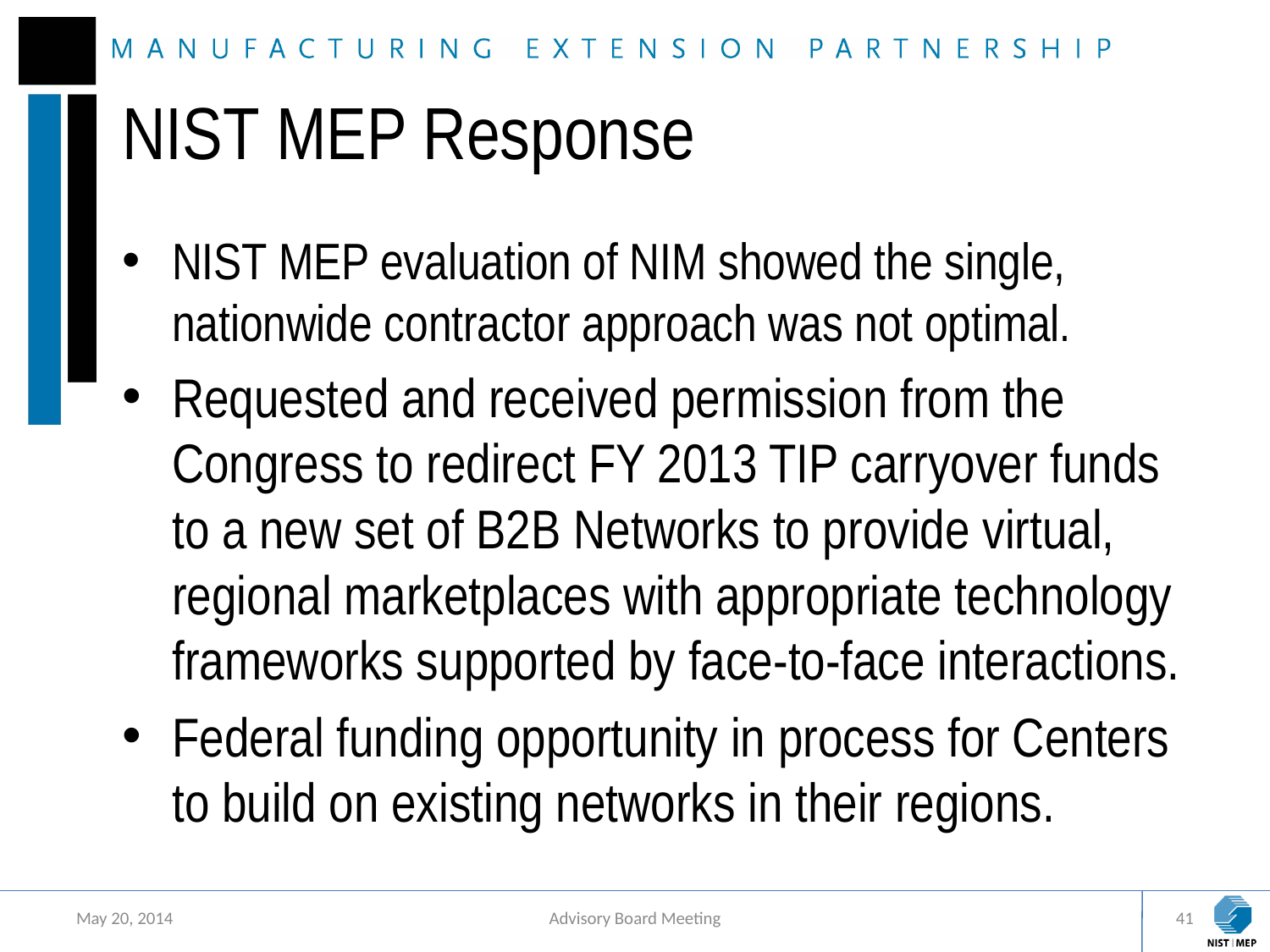

# NIST MEP Response
NIST MEP evaluation of NIM showed the single, nationwide contractor approach was not optimal.
Requested and received permission from the Congress to redirect FY 2013 TIP carryover funds to a new set of B2B Networks to provide virtual, regional marketplaces with appropriate technology frameworks supported by face-to-face interactions.
Federal funding opportunity in process for Centers to build on existing networks in their regions.
May 20, 2014
Advisory Board Meeting
41